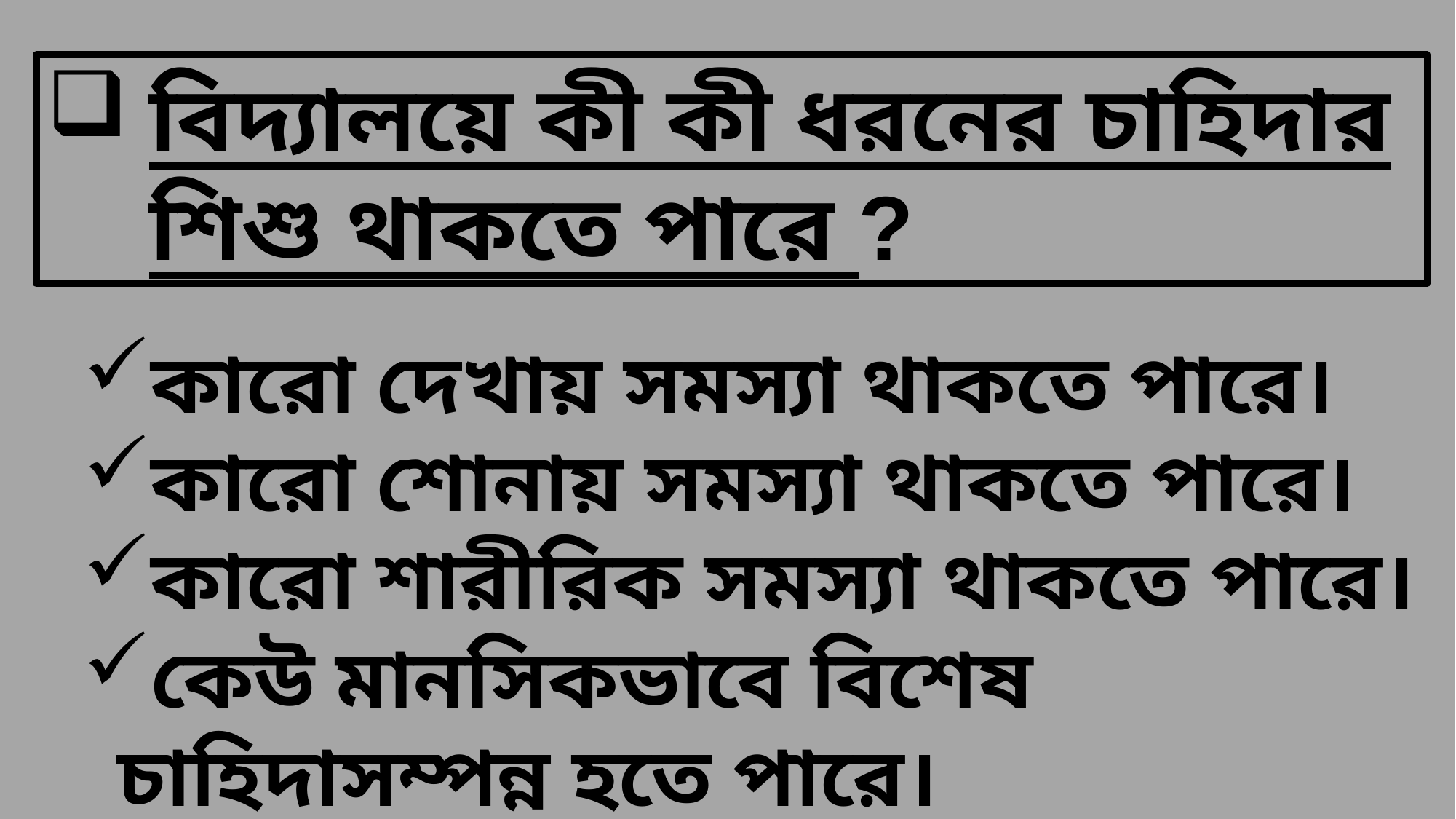

বিদ্যালয়ে কী কী ধরনের চাহিদার শিশু থাকতে পারে ?
কারো দেখায় সমস্যা থাকতে পারে।
কারো শোনায় সমস্যা থাকতে পারে।
কারো শারীরিক সমস্যা থাকতে পারে।
কেউ মানসিকভাবে বিশেষ চাহিদাসম্পন্ন হতে পারে।